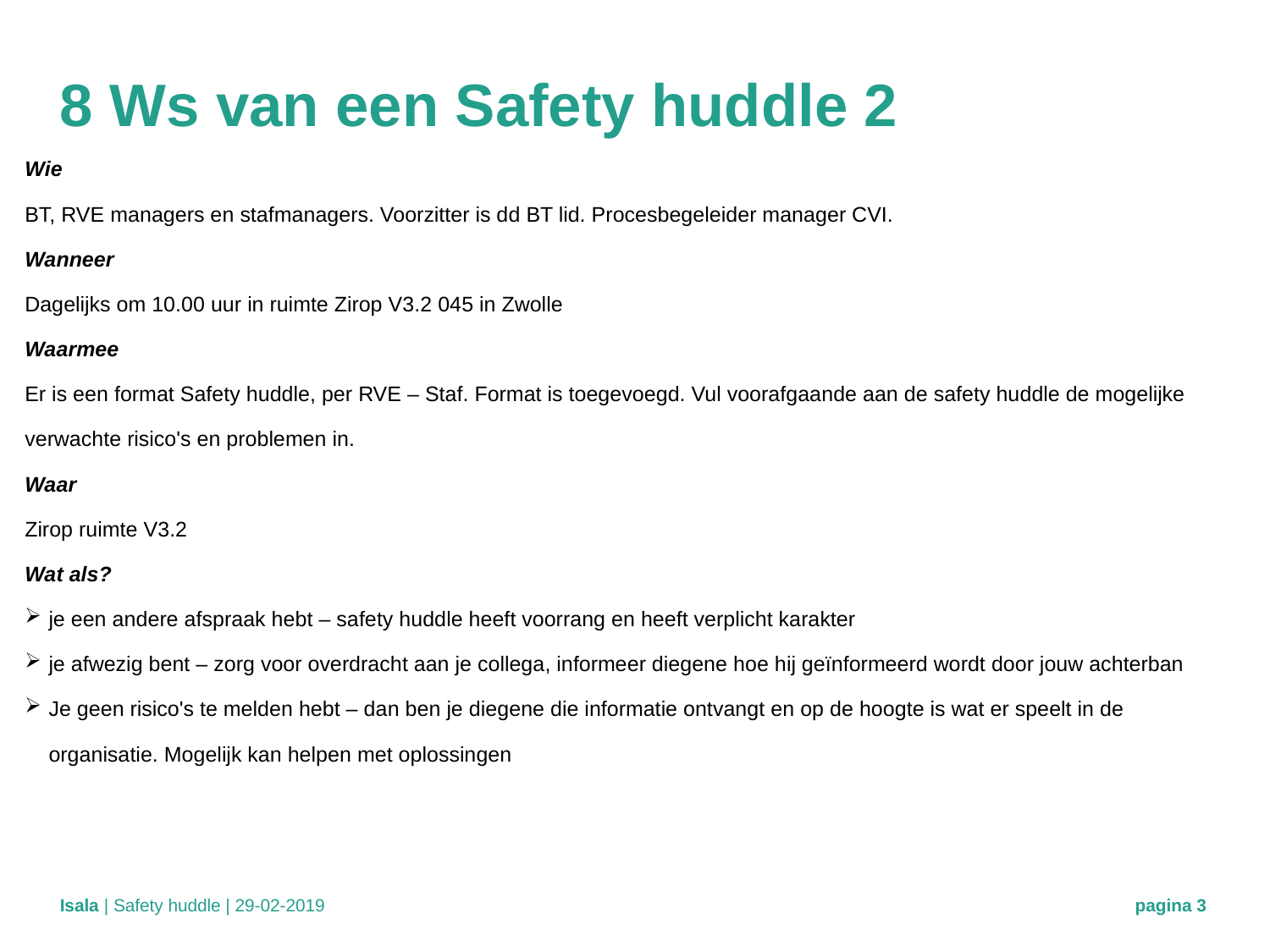

# 8 Ws van een Safety huddle 2
Wie
BT, RVE managers en stafmanagers. Voorzitter is dd BT lid. Procesbegeleider manager CVI.
Wanneer
Dagelijks om 10.00 uur in ruimte Zirop V3.2 045 in Zwolle
Waarmee
Er is een format Safety huddle, per RVE – Staf. Format is toegevoegd. Vul voorafgaande aan de safety huddle de mogelijke verwachte risico's en problemen in.
Waar
Zirop ruimte V3.2
Wat als?
je een andere afspraak hebt – safety huddle heeft voorrang en heeft verplicht karakter
je afwezig bent – zorg voor overdracht aan je collega, informeer diegene hoe hij geïnformeerd wordt door jouw achterban
Je geen risico's te melden hebt – dan ben je diegene die informatie ontvangt en op de hoogte is wat er speelt in de organisatie. Mogelijk kan helpen met oplossingen

| Safety huddle | 29-02-2019
pagina 3